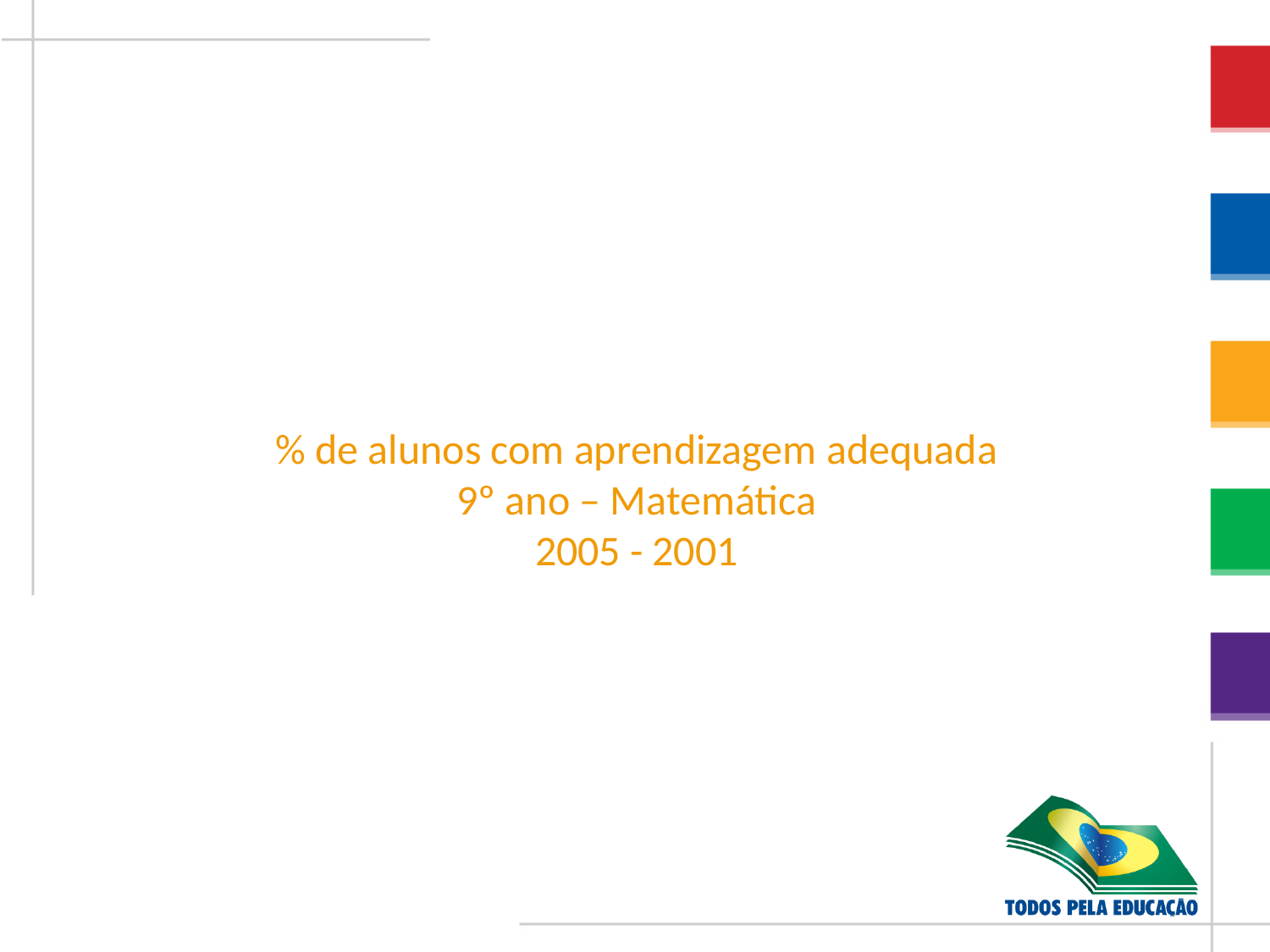

% de alunos com aprendizagem adequada
9º ano – Matemática
2005 - 2001